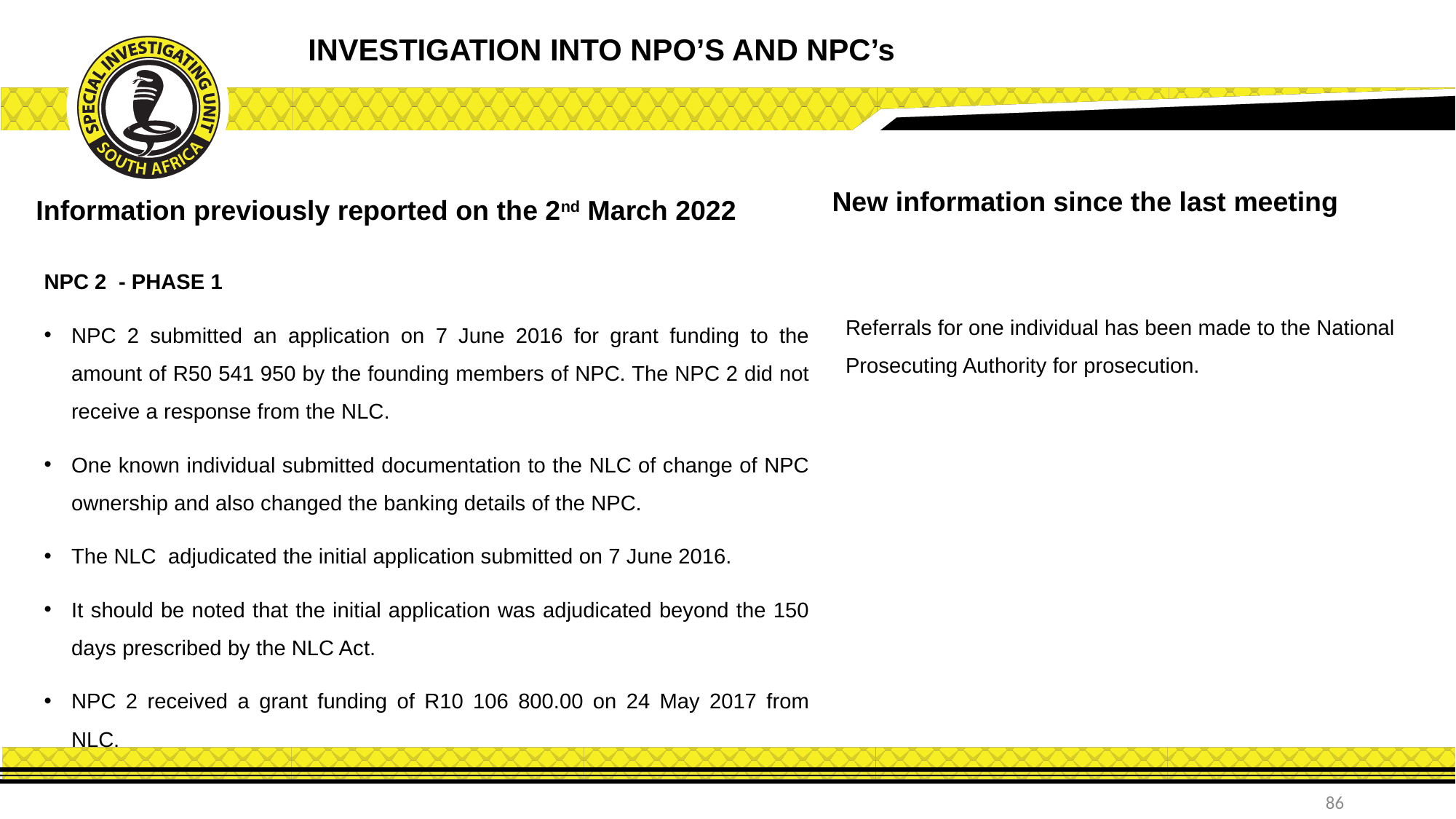

INVESTIGATION INTO NPO’S AND NPC’s
New information since the last meeting
Information previously reported on the 2nd March 2022

NPC 2  - PHASE 1
NPC 2 submitted an application on 7 June 2016 for grant funding to the amount of R50 541 950 by the founding members of NPC. The NPC 2 did not receive a response from the NLC.
One known individual submitted documentation to the NLC of change of NPC ownership and also changed the banking details of the NPC.
The NLC  adjudicated the initial application submitted on 7 June 2016.
It should be noted that the initial application was adjudicated beyond the 150 days prescribed by the NLC Act.
NPC 2 received a grant funding of R10 106 800.00 on 24 May 2017 from NLC.

Referrals for one individual has been made to the National Prosecuting Authority for prosecution.

86